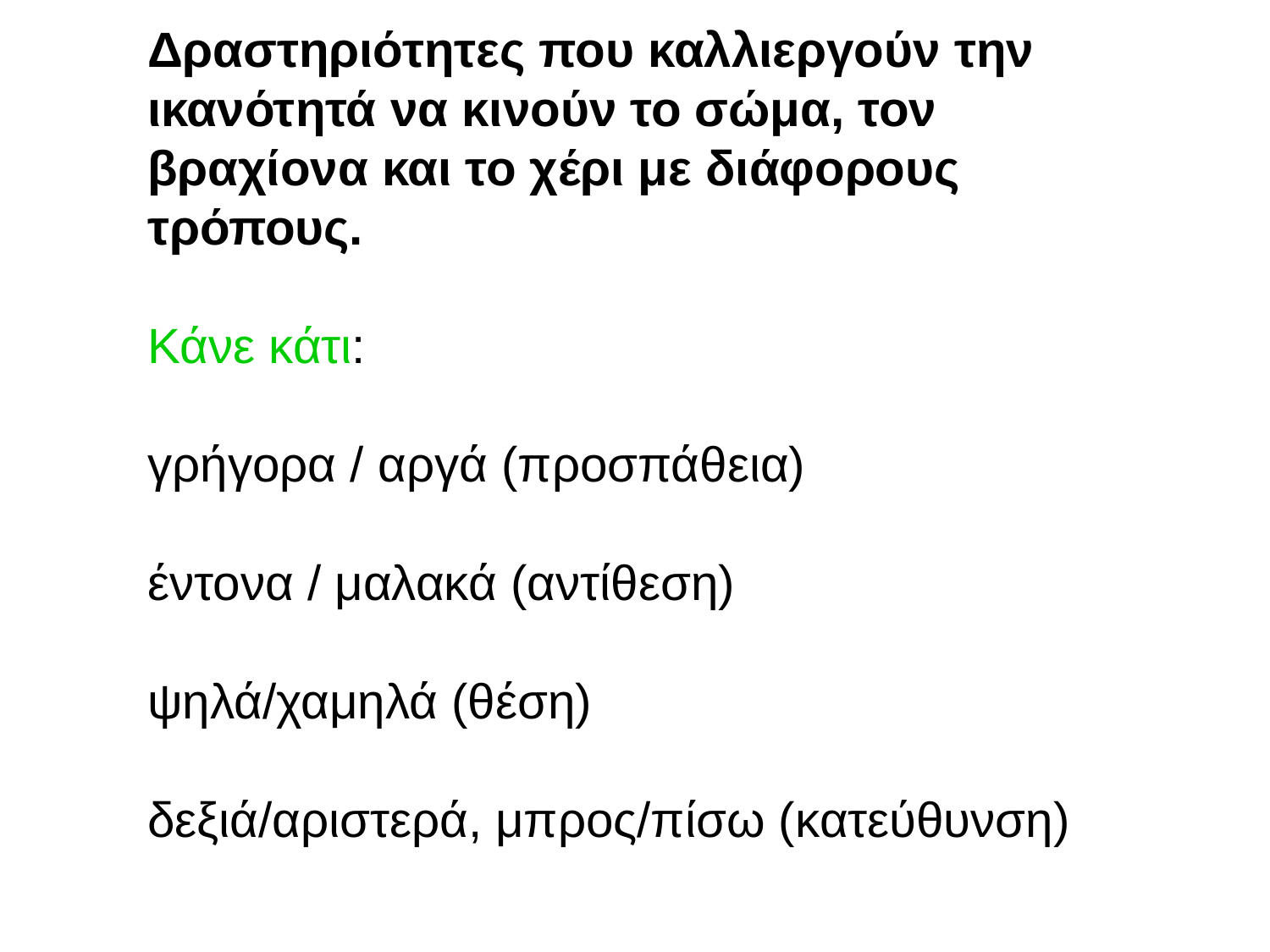

Δραστηριότητες που καλλιεργούν την
ικανότητά να κινούν το σώμα, τον
βραχίονα και το χέρι με διάφορους
τρόπους.

Κάνε κάτι:

γρήγορα / αργά (προσπάθεια)

έντονα / μαλακά (αντίθεση)

ψηλά/χαμηλά (θέση)

δεξιά/αριστερά, μπρος/πίσω (κατεύθυνση)